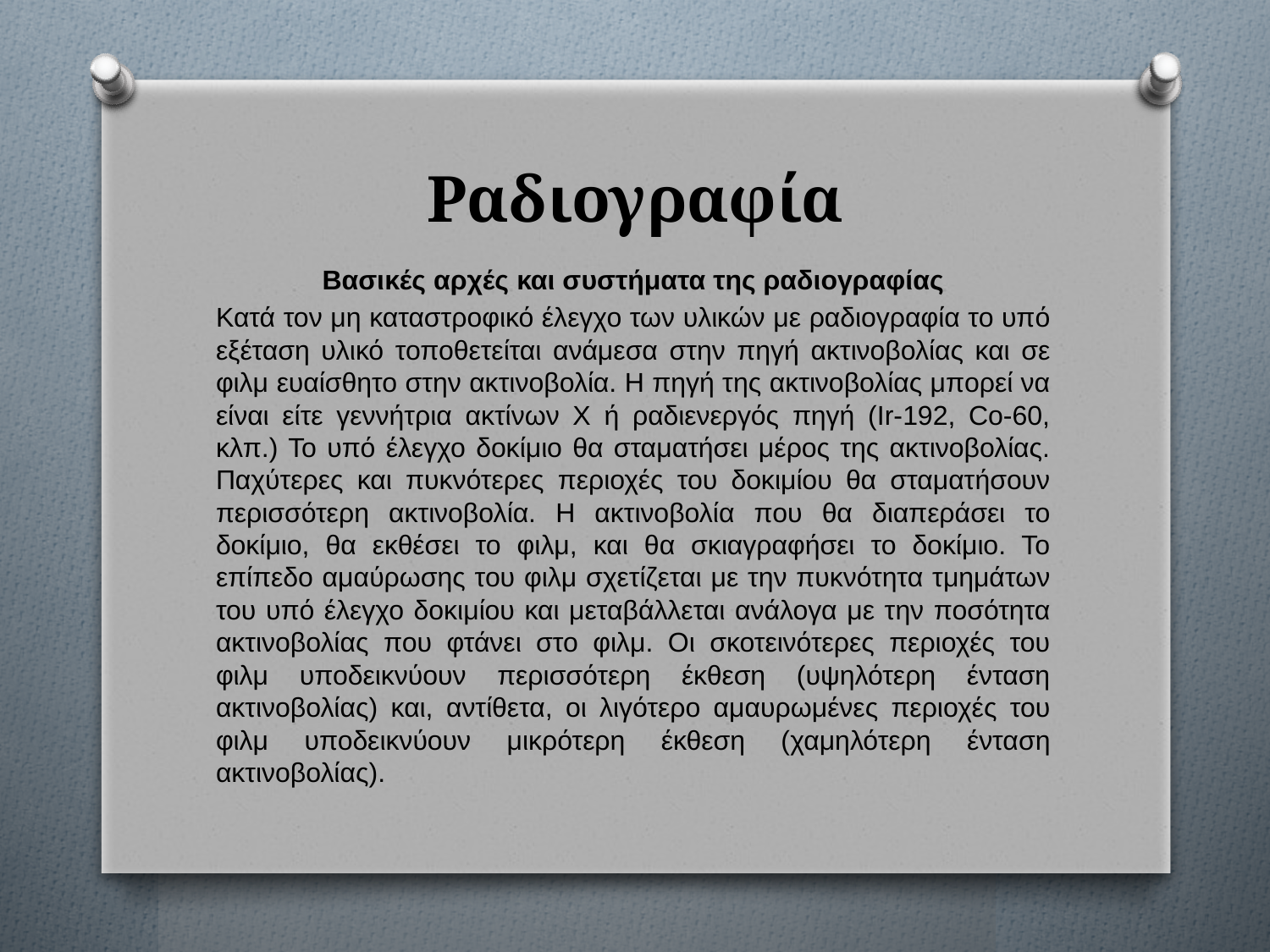

# Ραδιογραφία
Βασικές αρχές και συστήματα της ραδιογραφίας
Κατά τον μη καταστροφικό έλεγχο των υλικών με ραδιογραφία το υπό εξέταση υλικό τοποθετείται ανάμεσα στην πηγή ακτινοβολίας και σε φιλμ ευαίσθητο στην ακτινοβολία. Η πηγή της ακτινοβολίας μπορεί να είναι είτε γεννήτρια ακτίνων Χ ή ραδιενεργός πηγή (Ir-192, Co-60, κλπ.) Το υπό έλεγχο δοκίμιο θα σταματήσει μέρος της ακτινοβολίας. Παχύτερες και πυκνότερες περιοχές του δοκιμίου θα σταματήσουν περισσότερη ακτινοβολία. Η ακτινοβολία που θα διαπεράσει το δοκίμιο, θα εκθέσει το φιλμ, και θα σκιαγραφήσει το δοκίμιο. Το επίπεδο αμαύρωσης του φιλμ σχετίζεται με την πυκνότητα τμημάτων του υπό έλεγχο δοκιμίου και μεταβάλλεται ανάλογα με την ποσότητα ακτινοβολίας που φτάνει στο φιλμ. Οι σκοτεινότερες περιοχές του φιλμ υποδεικνύουν περισσότερη έκθεση (υψηλότερη ένταση ακτινοβολίας) και, αντίθετα, οι λιγότερο αμαυρωμένες περιοχές του φιλμ υποδεικνύουν μικρότερη έκθεση (χαμηλότερη ένταση ακτινοβολίας).